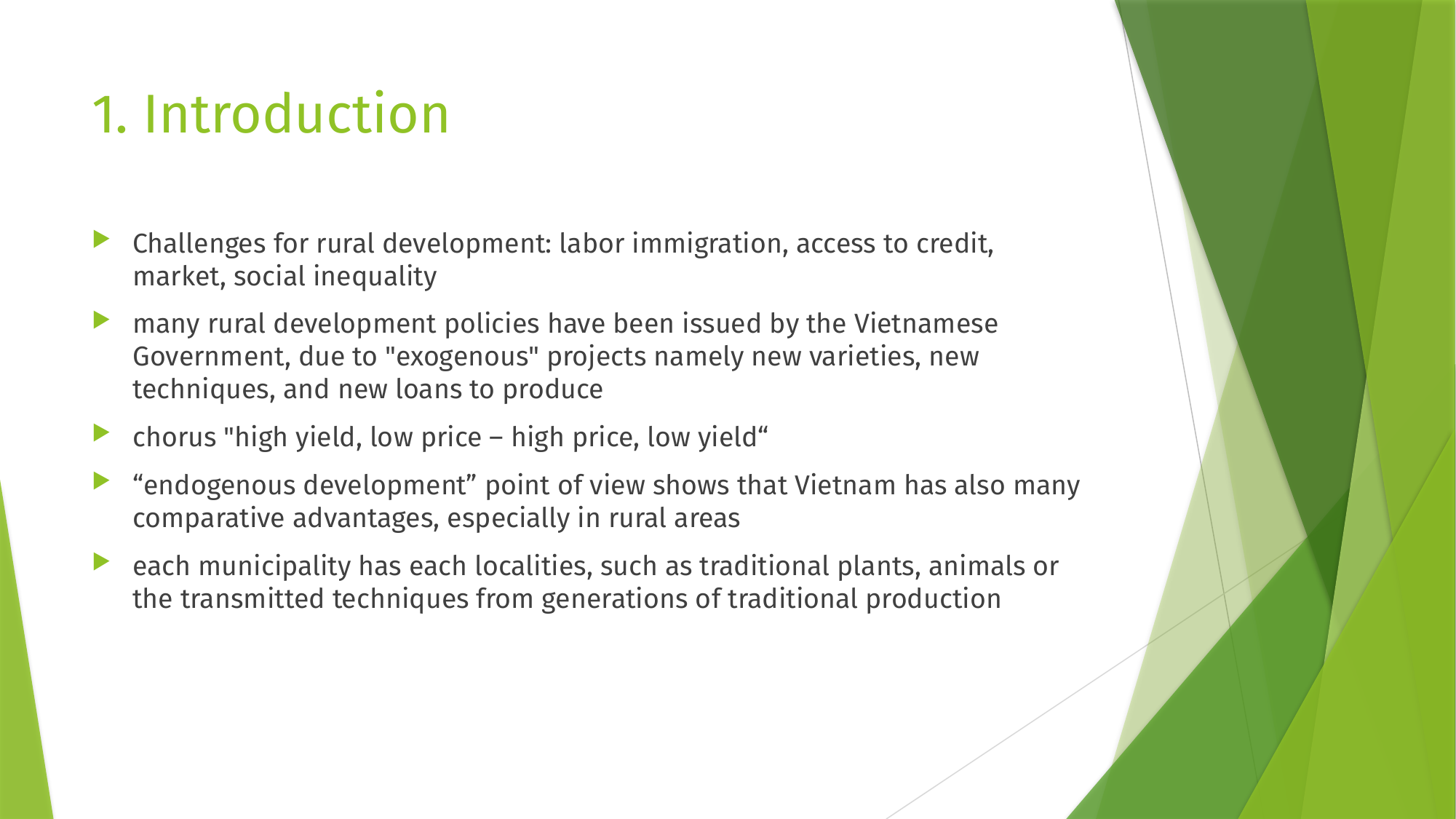

# 1. Introduction
Challenges for rural development: labor immigration, access to credit, market, social inequality
many rural development policies have been issued by the Vietnamese Government, due to "exogenous" projects namely new varieties, new techniques, and new loans to produce
chorus "high yield, low price – high price, low yield“
“endogenous development” point of view shows that Vietnam has also many comparative advantages, especially in rural areas
each municipality has each localities, such as traditional plants, animals or the transmitted techniques from generations of traditional production